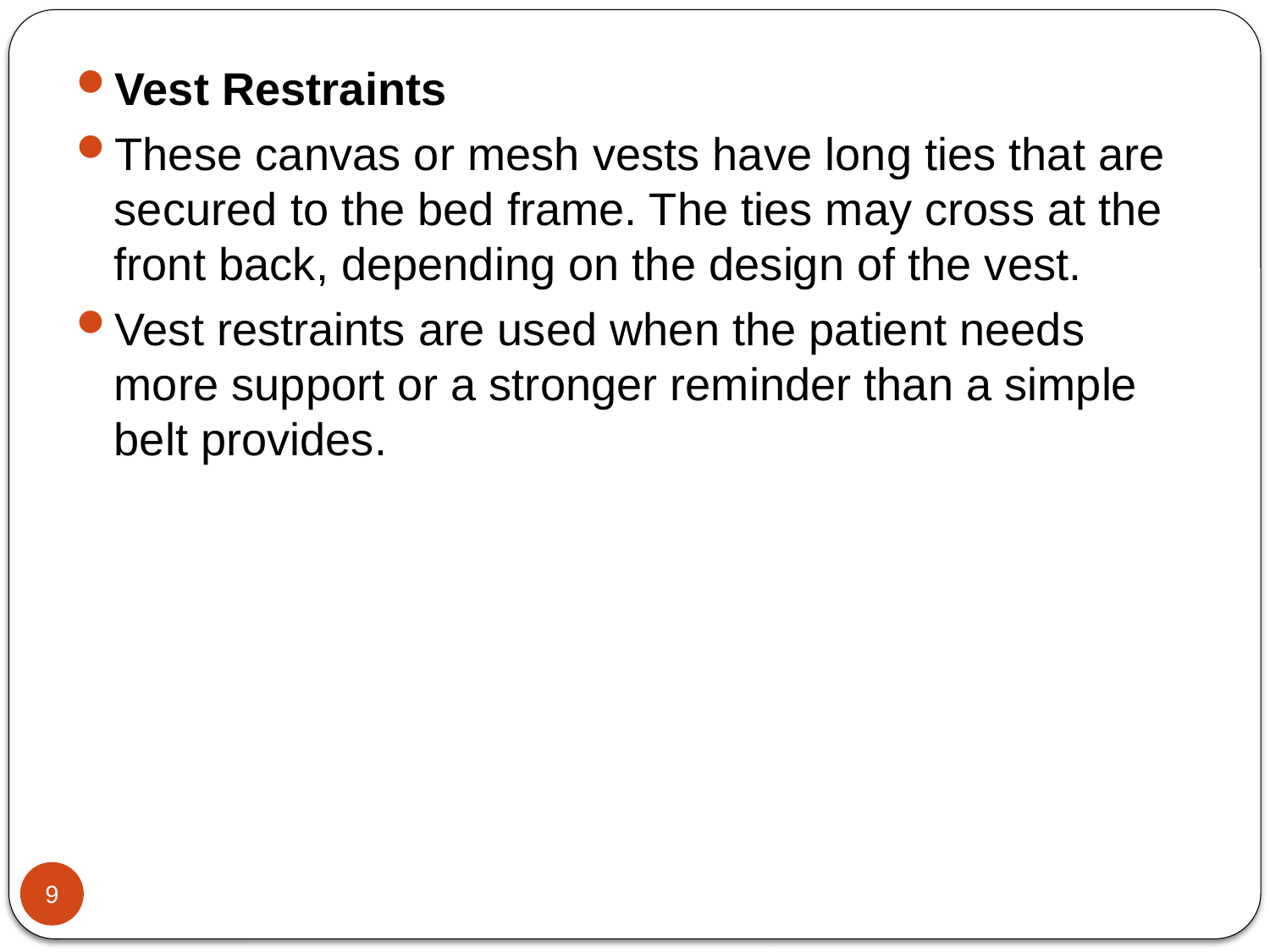

Vest Restraints
These canvas or mesh vests have long ties that are secured to the bed frame. The ties may cross at the front back, depending on the design of the vest.
Vest restraints are used when the patient needs more support or a stronger reminder than a simple belt provides.

9